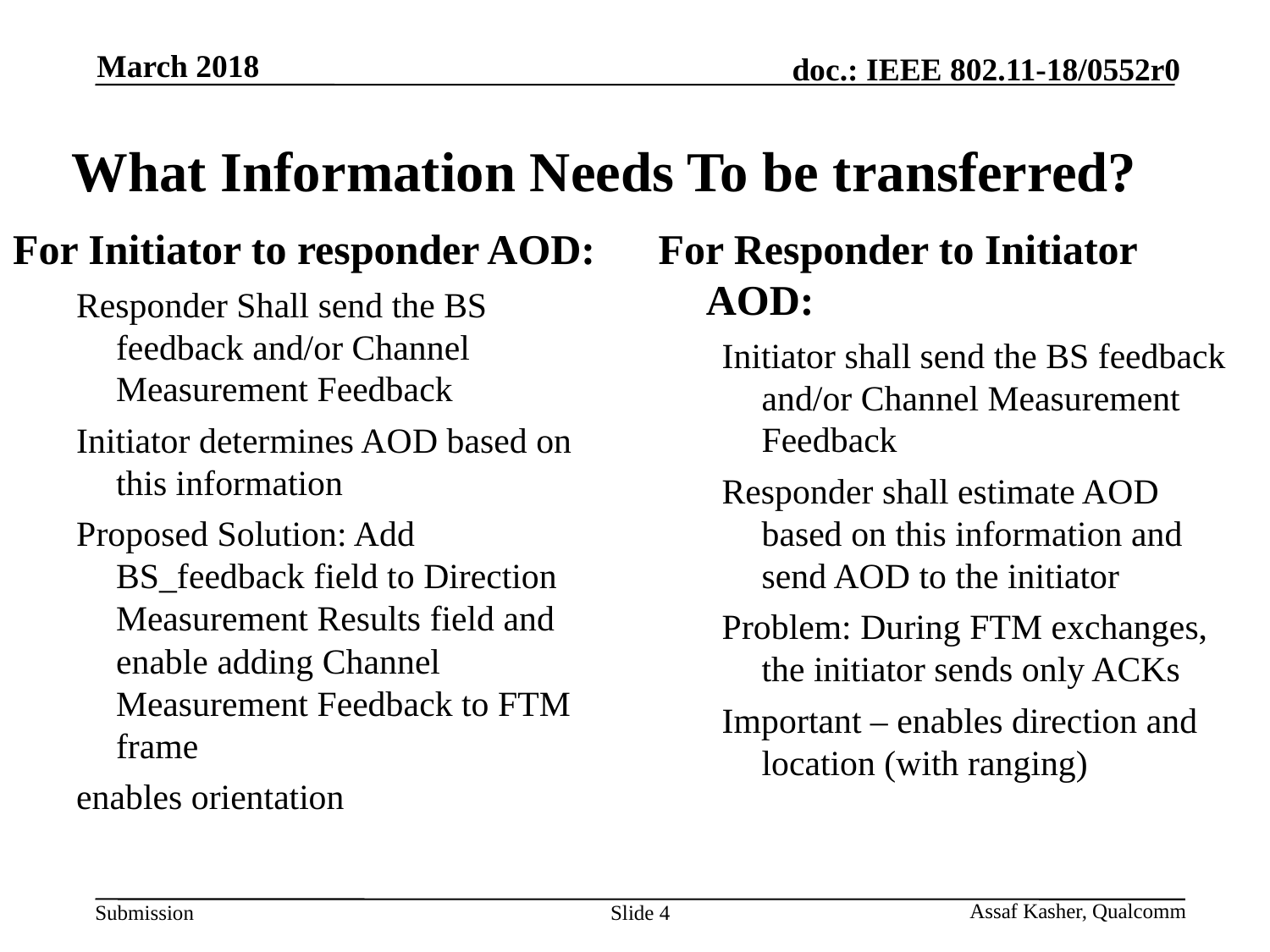

March 2018
# What Information Needs To be transferred?
For Initiator to responder AOD:
Responder Shall send the BS feedback and/or Channel Measurement Feedback
Initiator determines AOD based on this information
Proposed Solution: Add BS_feedback field to Direction Measurement Results field and enable adding Channel Measurement Feedback to FTM frame
enables orientation

For Responder to Initiator AOD:
Initiator shall send the BS feedback and/or Channel Measurement Feedback
Responder shall estimate AOD based on this information and send AOD to the initiator
Problem: During FTM exchanges, the initiator sends only ACKs
Important – enables direction and location (with ranging)
Assaf Kasher, Qualcomm
Slide 4